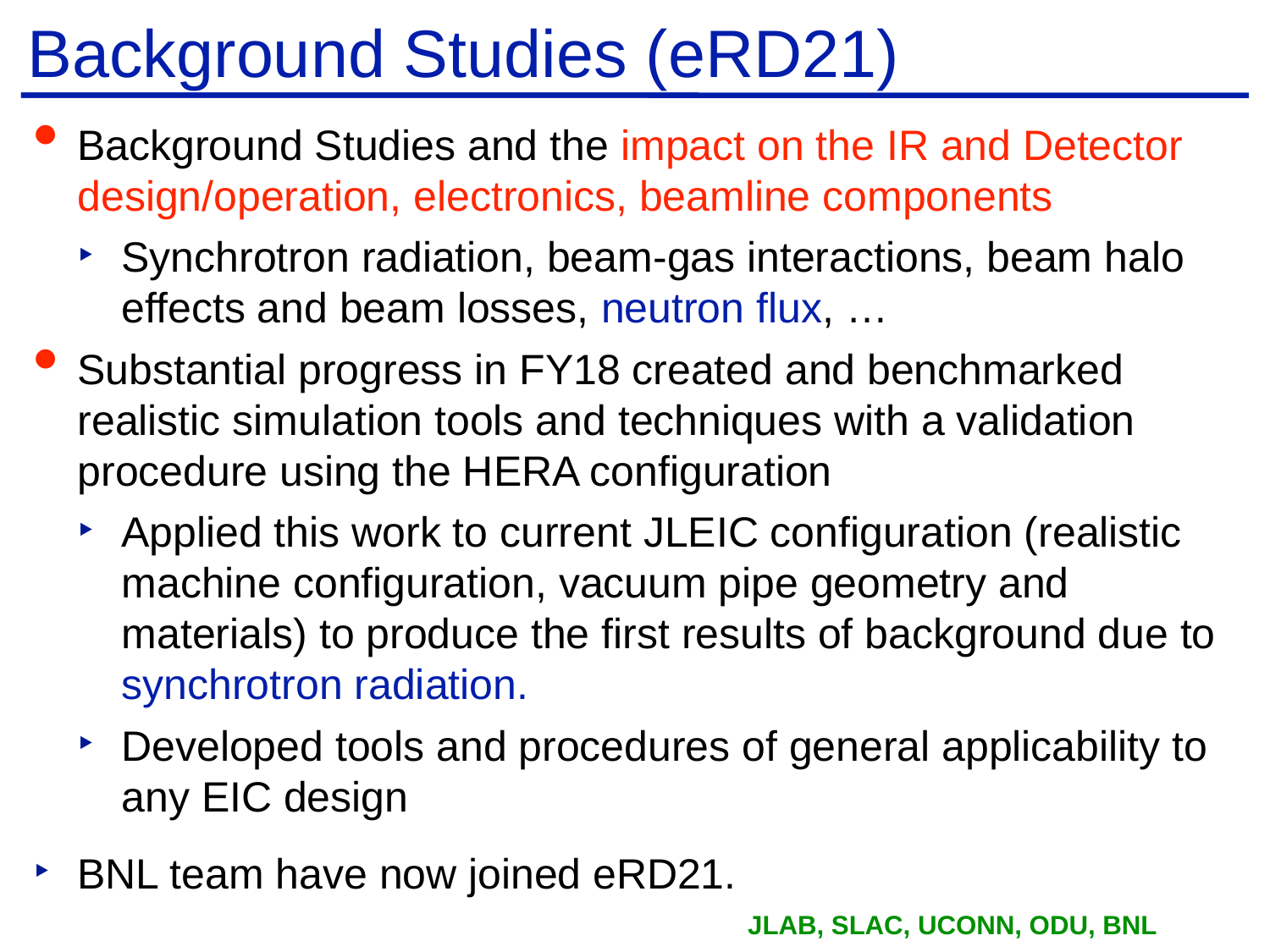

# Background Studies (eRD21)

Background Studies and the impact on the IR and Detector design/operation, electronics, beamline components
Synchrotron radiation, beam-gas interactions, beam halo effects and beam losses, neutron flux, …
Substantial progress in FY18 created and benchmarked realistic simulation tools and techniques with a validation procedure using the HERA configuration
Applied this work to current JLEIC configuration (realistic machine configuration, vacuum pipe geometry and materials) to produce the first results of background due to synchrotron radiation.
Developed tools and procedures of general applicability to any EIC design
BNL team have now joined eRD21.
JLAB, SLAC, UCONN, ODU, BNL
29